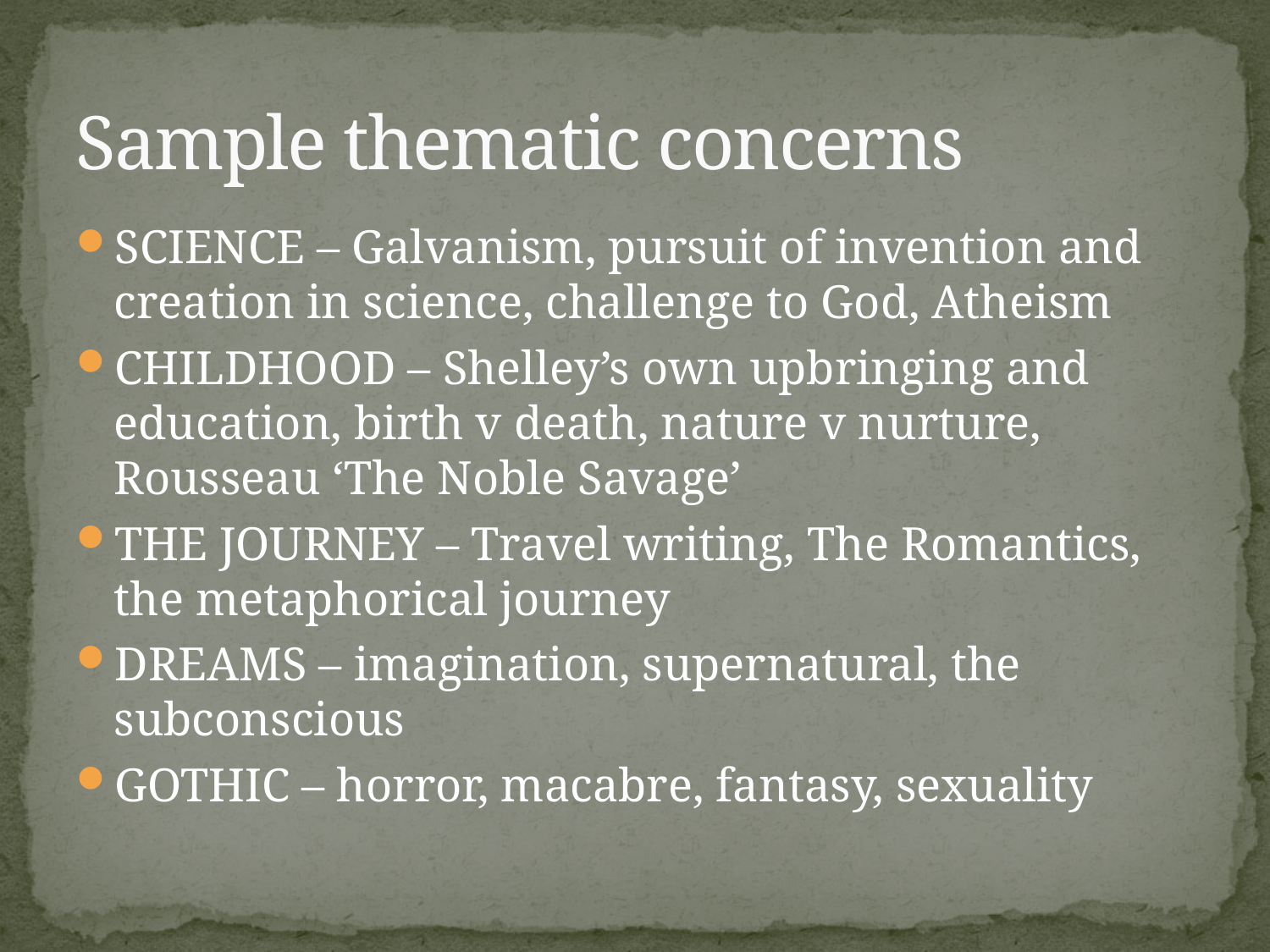

# Sample thematic concerns
SCIENCE – Galvanism, pursuit of invention and creation in science, challenge to God, Atheism
CHILDHOOD – Shelley’s own upbringing and education, birth v death, nature v nurture, Rousseau ‘The Noble Savage’
THE JOURNEY – Travel writing, The Romantics, the metaphorical journey
DREAMS – imagination, supernatural, the subconscious
GOTHIC – horror, macabre, fantasy, sexuality